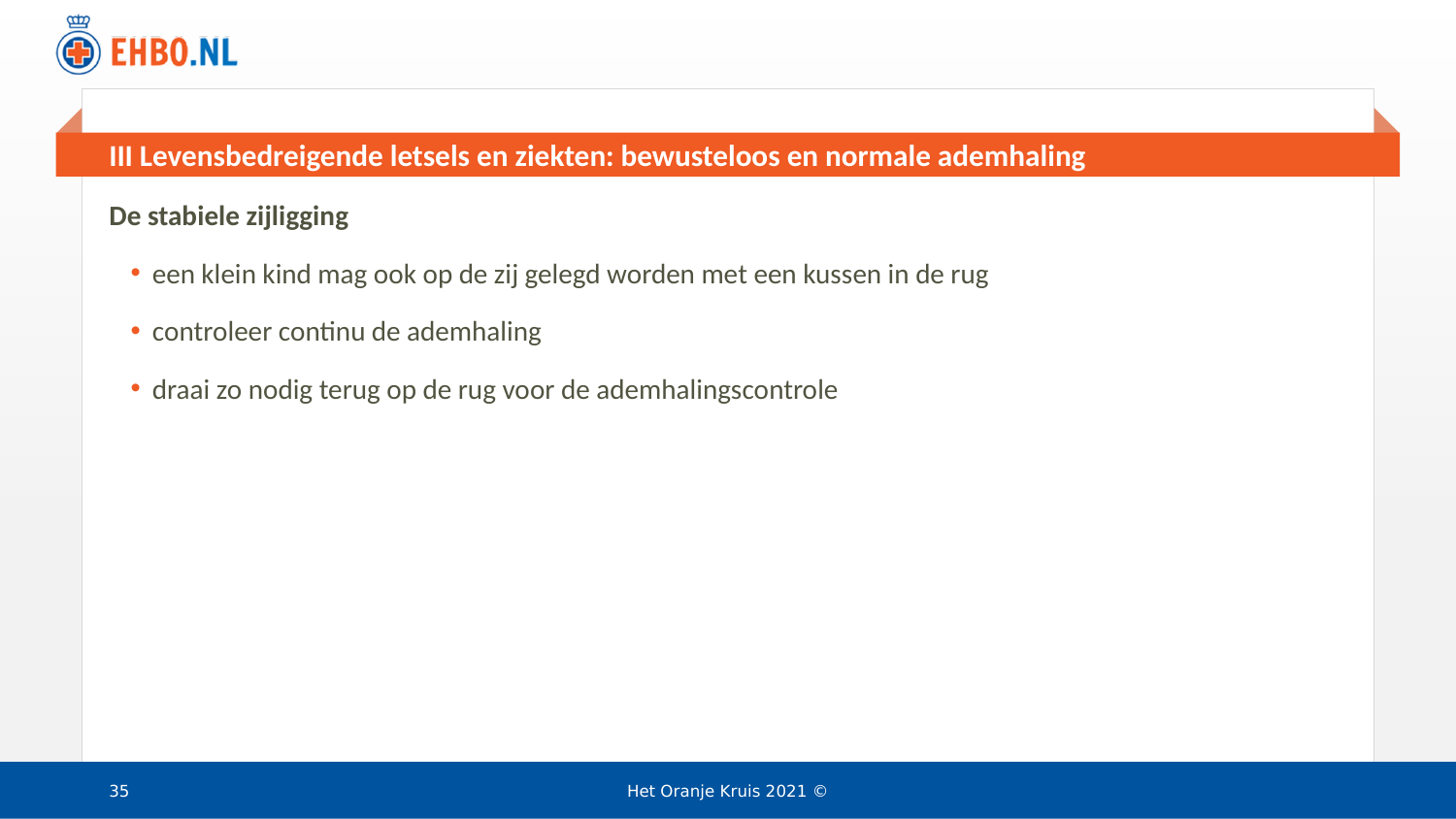

# III Levensbedreigende letsels en ziekten: bewusteloos en normale ademhaling
De stabiele zijligging
een klein kind mag ook op de zij gelegd worden met een kussen in de rug
controleer continu de ademhaling
draai zo nodig terug op de rug voor de ademhalingscontrole

35
Het Oranje Kruis 2021 ©